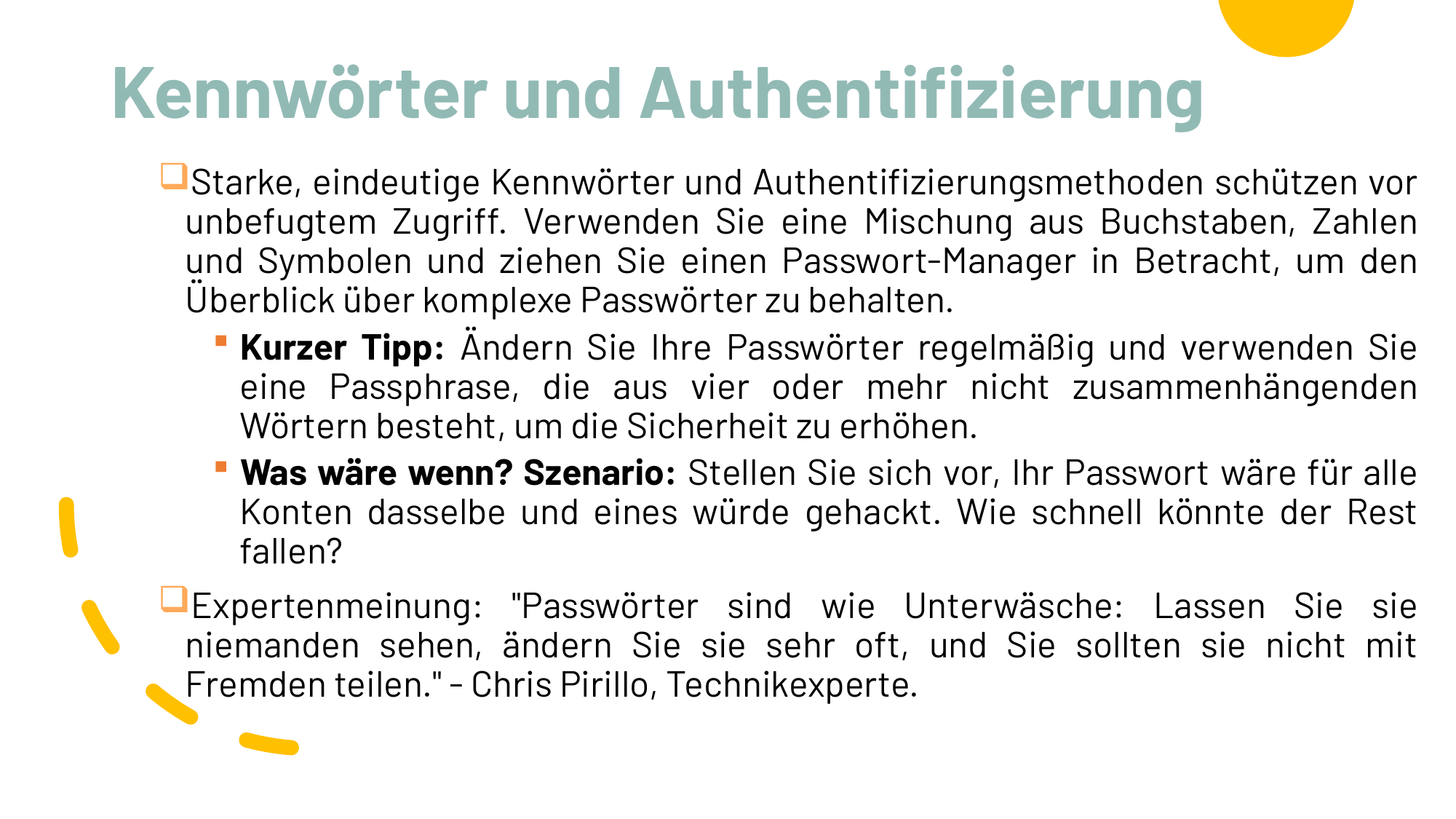

# Kennwörter und Authentifizierung
Starke, eindeutige Kennwörter und Authentifizierungsmethoden schützen vor unbefugtem Zugriff. Verwenden Sie eine Mischung aus Buchstaben, Zahlen und Symbolen und ziehen Sie einen Passwort-Manager in Betracht, um den Überblick über komplexe Passwörter zu behalten.
Kurzer Tipp: Ändern Sie Ihre Passwörter regelmäßig und verwenden Sie eine Passphrase, die aus vier oder mehr nicht zusammenhängenden Wörtern besteht, um die Sicherheit zu erhöhen.
Was wäre wenn? Szenario: Stellen Sie sich vor, Ihr Passwort wäre für alle Konten dasselbe und eines würde gehackt. Wie schnell könnte der Rest fallen?
Expertenmeinung: "Passwörter sind wie Unterwäsche: Lassen Sie sie niemanden sehen, ändern Sie sie sehr oft, und Sie sollten sie nicht mit Fremden teilen." - Chris Pirillo, Technikexperte.